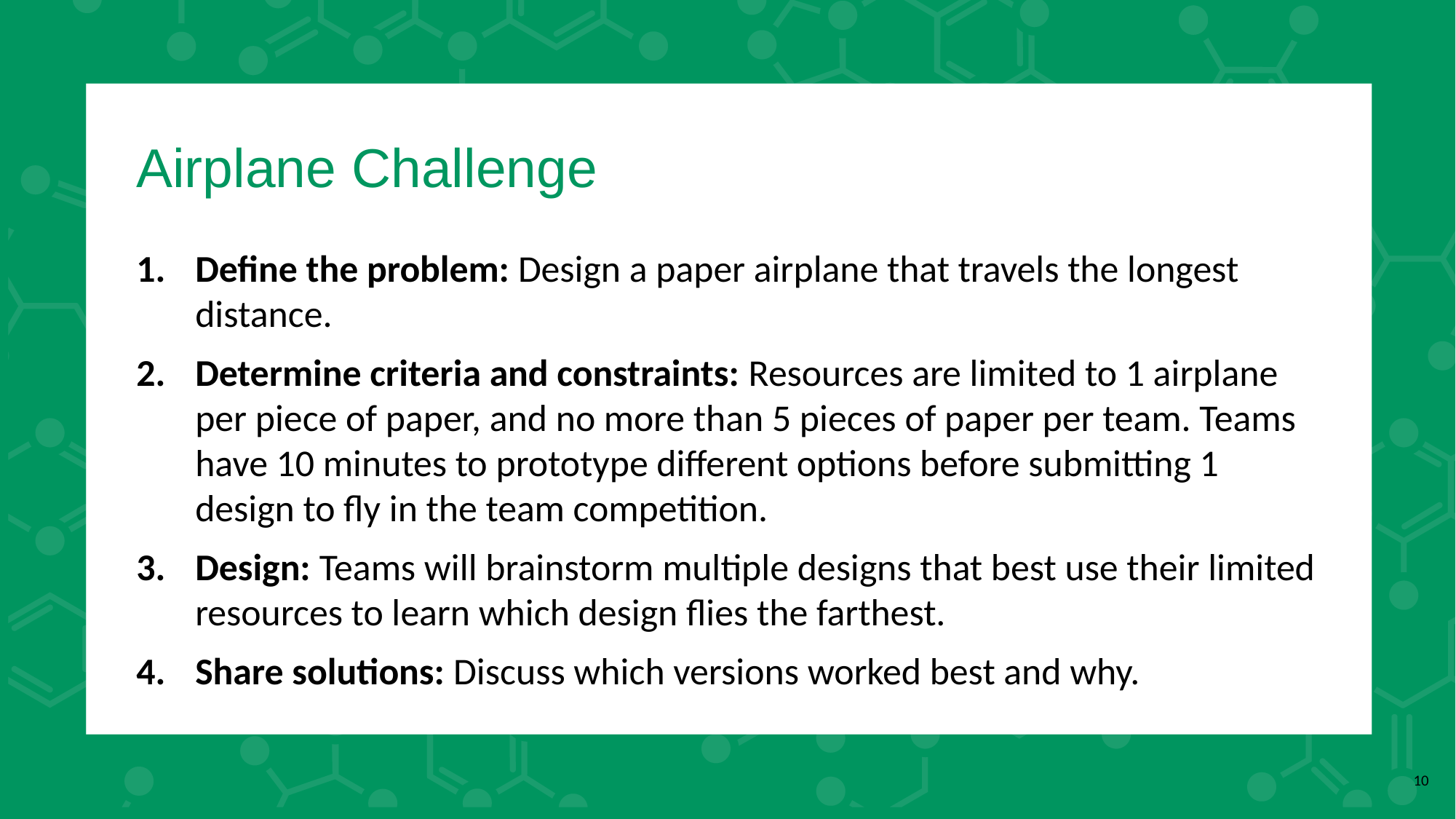

# Airplane Challenge
Define the problem: Design a paper airplane that travels the longest distance.
Determine criteria and constraints: Resources are limited to 1 airplane per piece of paper, and no more than 5 pieces of paper per team. Teams have 10 minutes to prototype different options before submitting 1 design to fly in the team competition.
Design: Teams will brainstorm multiple designs that best use their limited resources to learn which design flies the farthest.
Share solutions: Discuss which versions worked best and why.